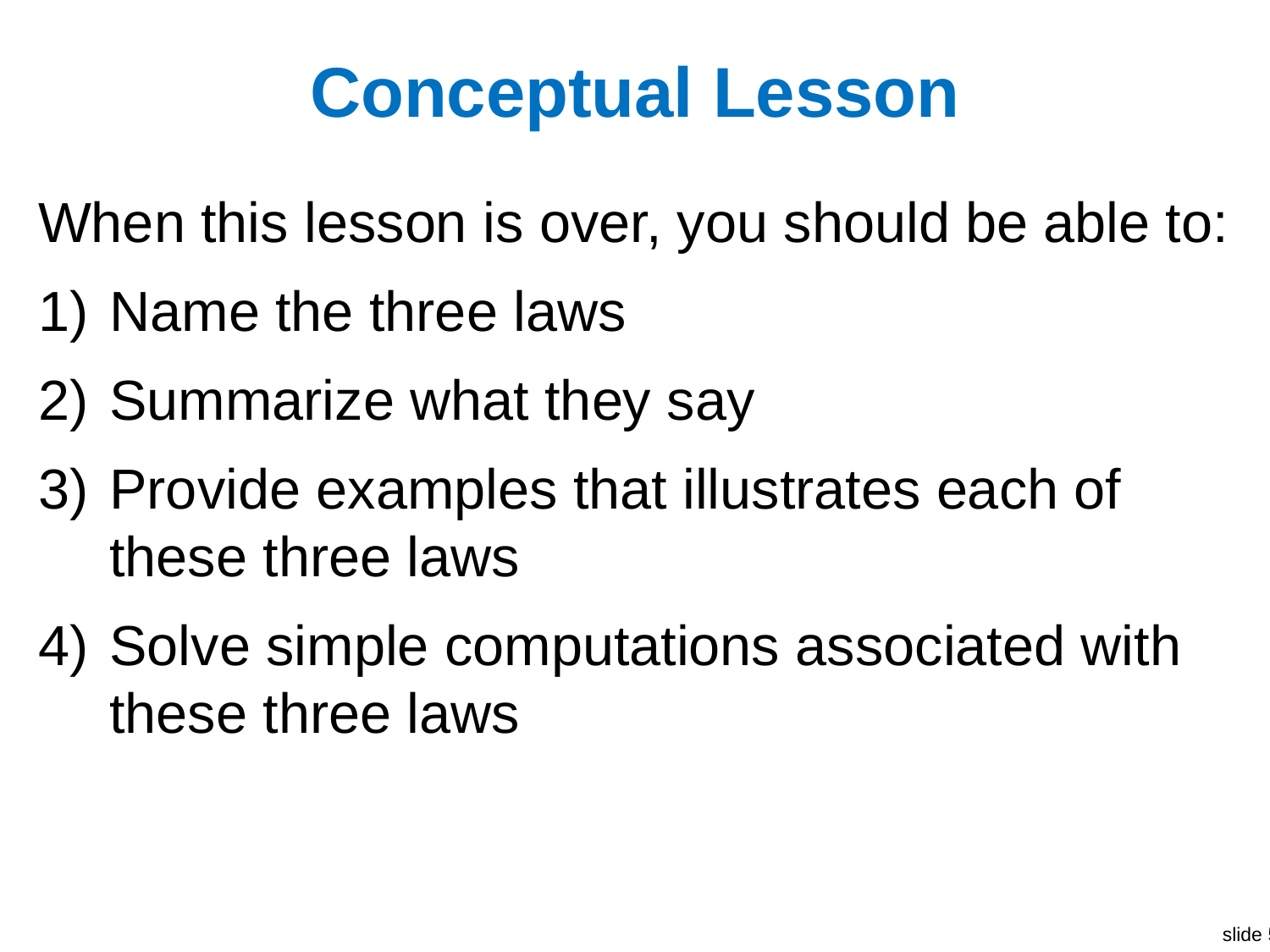

# Conceptual Lesson
When this lesson is over, you should be able to:
Name the three laws
Summarize what they say
Provide examples that illustrates each of these three laws
Solve simple computations associated with these three laws